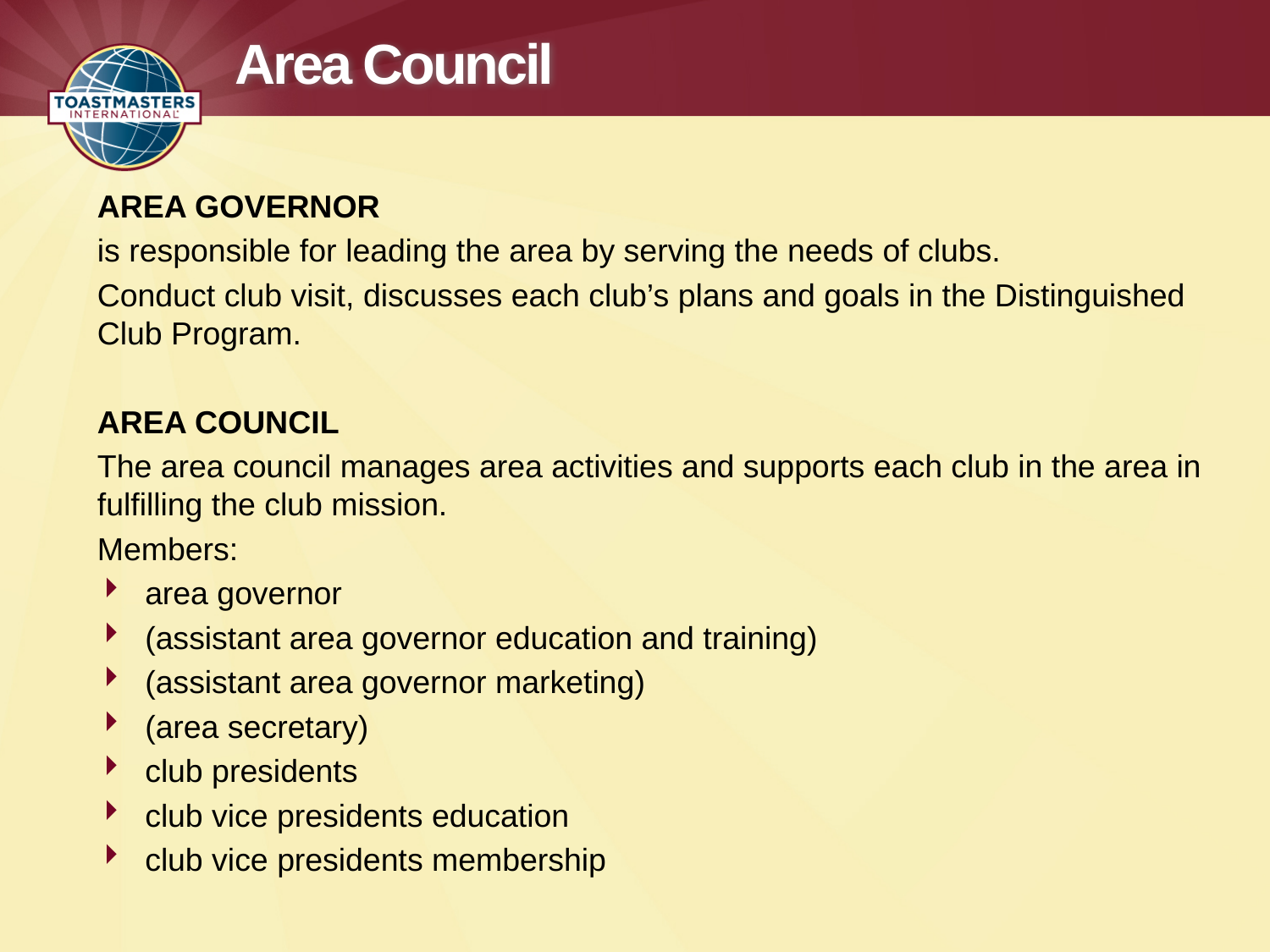

# Area Council
AREA GOVERNOR
is responsible for leading the area by serving the needs of clubs.
Conduct club visit, discusses each club’s plans and goals in the Distinguished Club Program.

AREA COUNCIL
The area council manages area activities and supports each club in the area in fulfilling the club mission.
Members:
area governor
(assistant area governor education and training)
(assistant area governor marketing)
(area secretary)
club presidents
club vice presidents education
club vice presidents membership